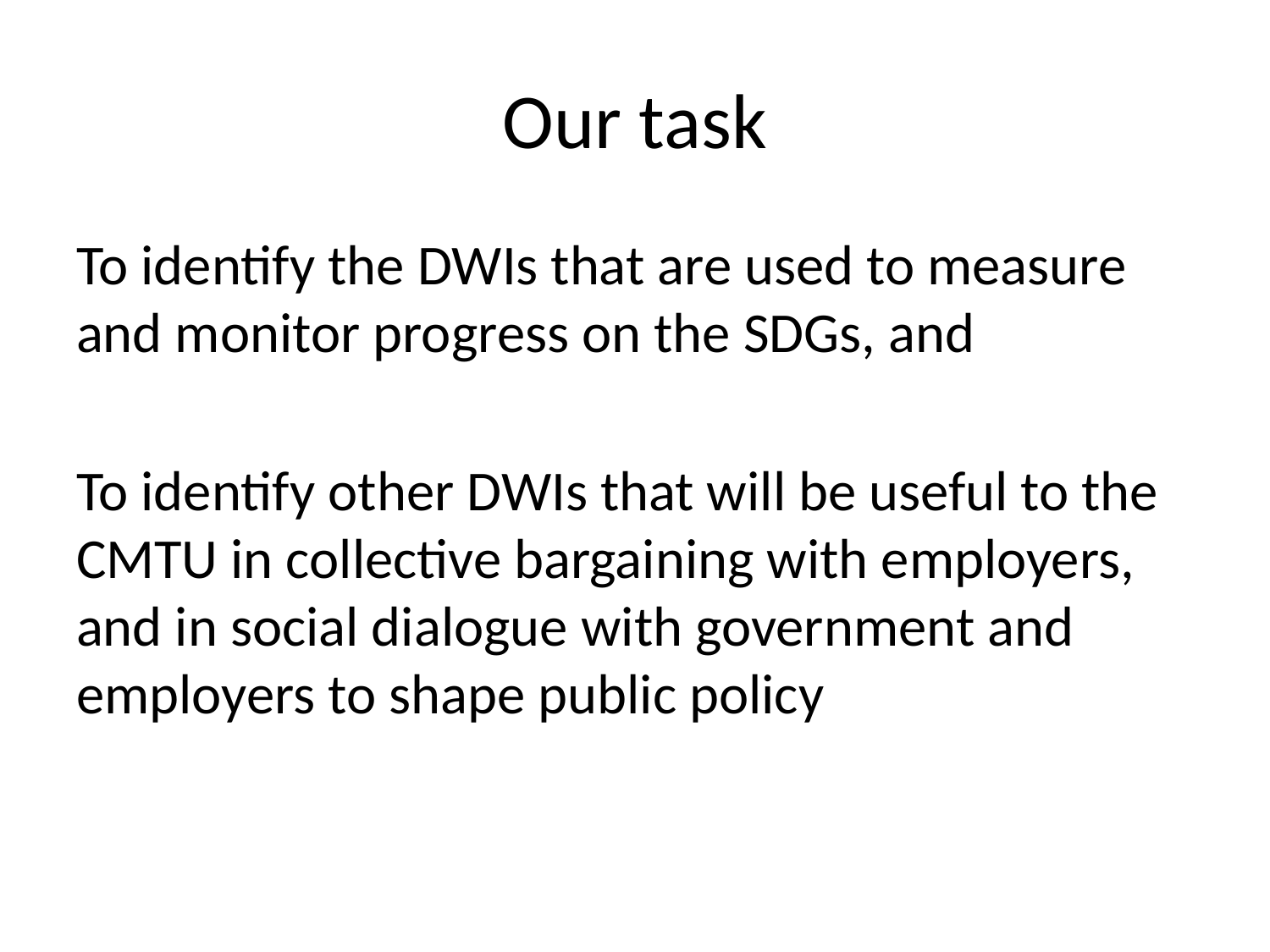

# Our task
To identify the DWIs that are used to measure and monitor progress on the SDGs, and

To identify other DWIs that will be useful to the CMTU in collective bargaining with employers, and in social dialogue with government and employers to shape public policy